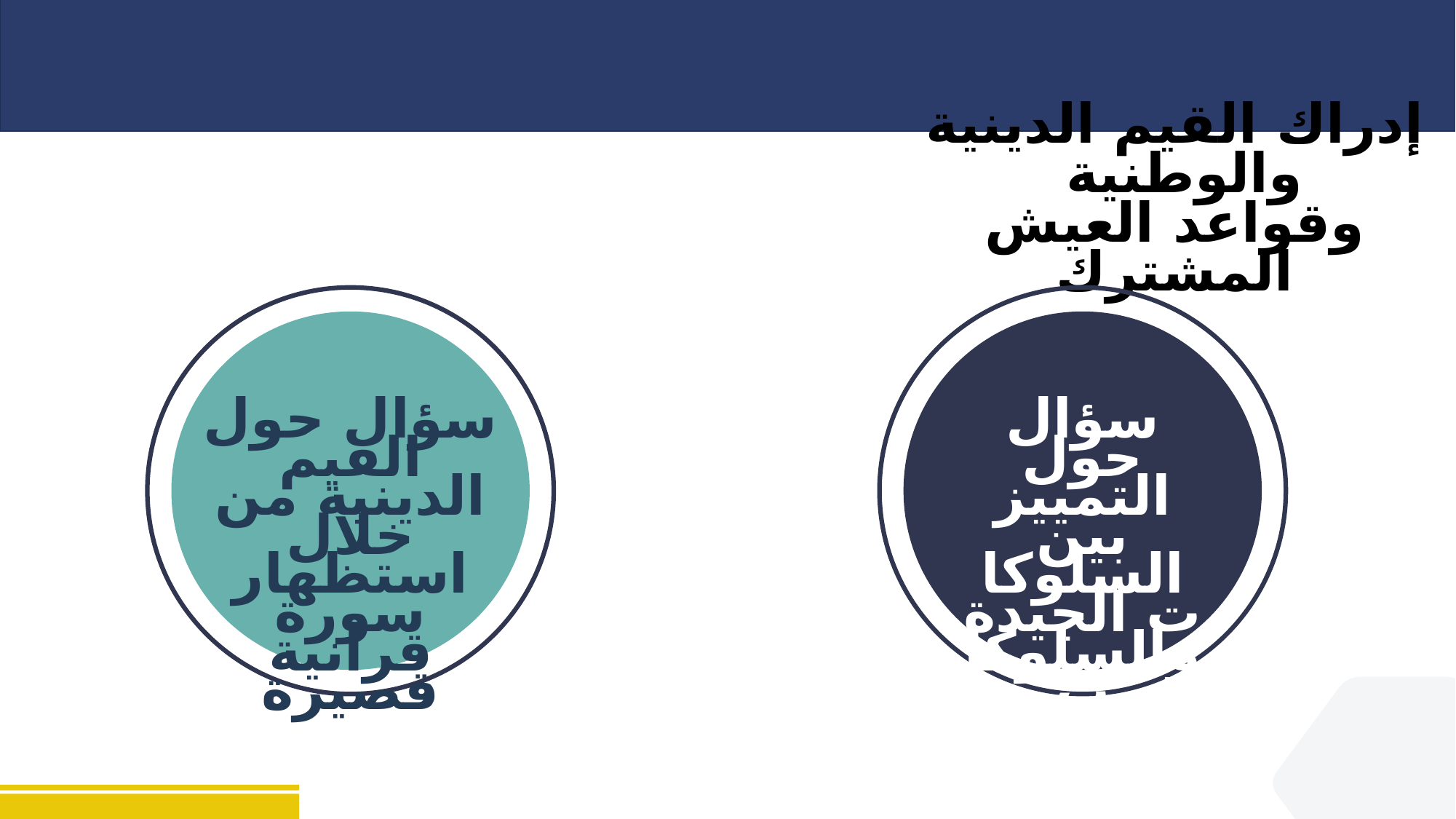

إدراك القيم الدينية والوطنية
وقواعد العيش المشترك

سؤال حول التمييز بين السلوكات الجيدة والسلوكات المرفوضة
سؤال حول القيم الدينية من خلال استظهار سورة قرآنية قصيرة